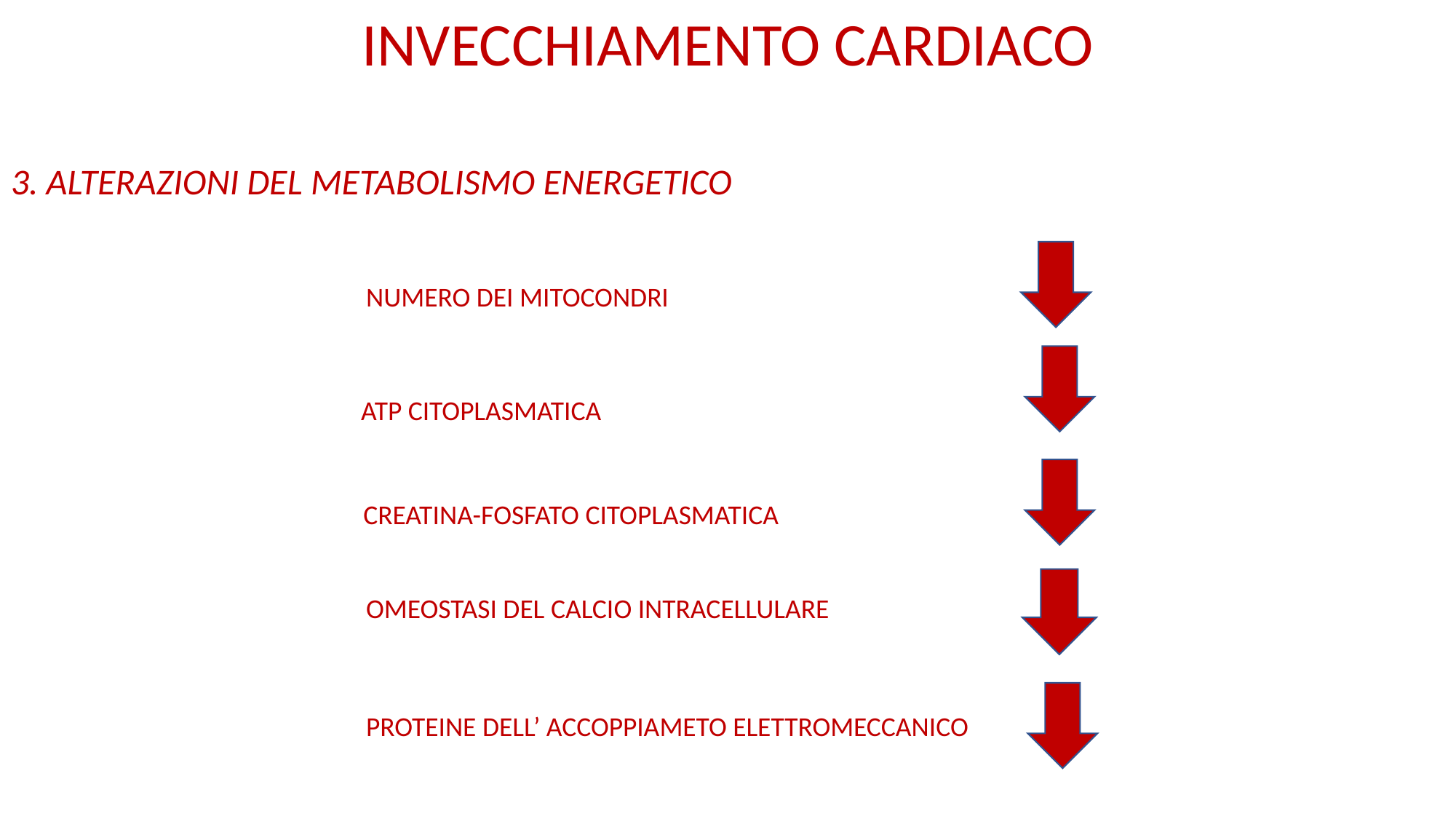

INVECCHIAMENTO CARDIACO

3. alterazioni del metabolismo energetico

numero dei mitocondri

                        ATP citoplasmatica

 Creatina-fosfato citoplasmatica

Omeostasi del CALCIO INTRACELLULARE

PROTEINE DELL’ ACCOPPIAMETO ELETTROMECCANICO